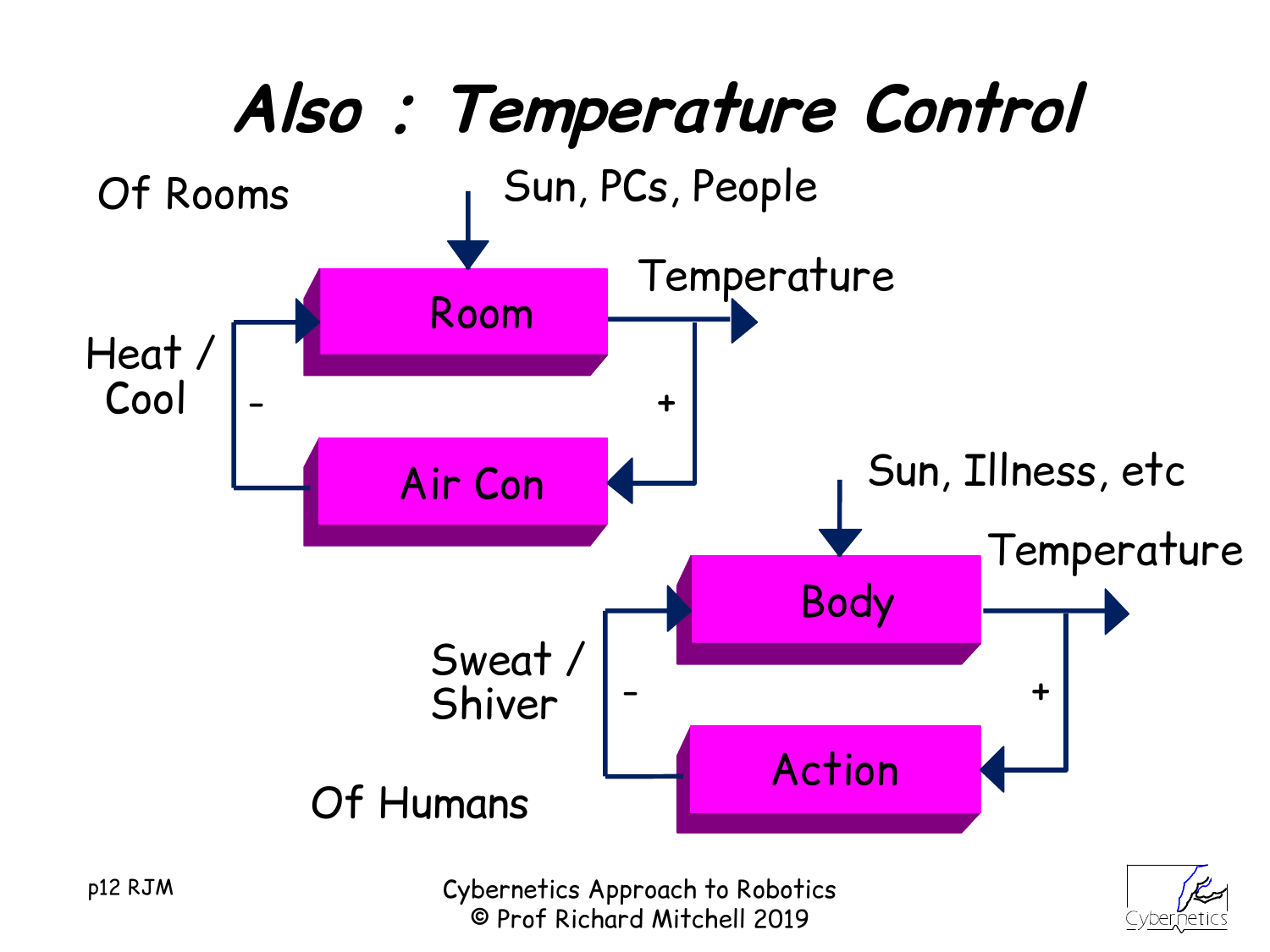

# Also : Temperature Control
Sun, PCs, People
Of Rooms

Temperature

Room

Heat /
-
+
Cool

Air Con

Sun, Illness, etc

Temperature

Body

Sweat /
-
+
Shiver

Action

Of Humans

p12 RJM
Cybernetics Approach to Robotics
© Prof Richard Mitchell 2019